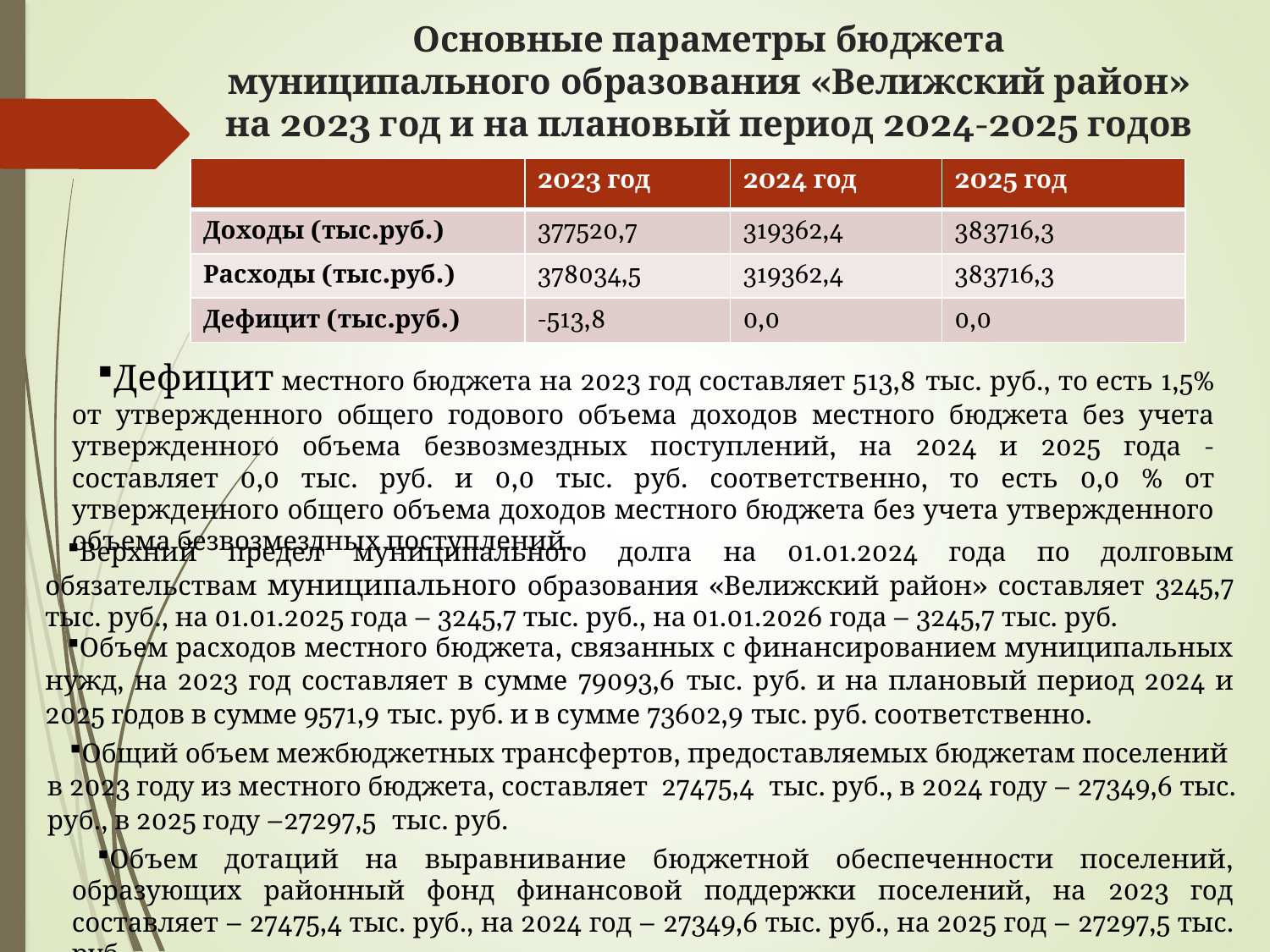

Основные параметры бюджета
муниципального образования «Велижский район»
на 2023 год и на плановый период 2024-2025 годов
|  | 2023 год | 2024 год | 2025 год |
| --- | --- | --- | --- |
| Доходы (тыс.руб.) | 377520,7 | 319362,4 | 383716,3 |
| Расходы (тыс.руб.) | 378034,5 | 319362,4 | 383716,3 |
| Дефицит (тыс.руб.) | -513,8 | 0,0 | 0,0 |
Дефицит местного бюджета на 2023 год составляет 513,8 тыс. руб., то есть 1,5% от утвержденного общего годового объема доходов местного бюджета без учета утвержденного объема безвозмездных поступлений, на 2024 и 2025 года - составляет 0,0 тыс. руб. и 0,0 тыс. руб. соответственно, то есть 0,0 % от утвержденного общего объема доходов местного бюджета без учета утвержденного объема безвозмездных поступлений.

Верхний предел муниципального долга на 01.01.2024 года по долговым обязательствам муниципального образования «Велижский район» составляет 3245,7 тыс. руб., на 01.01.2025 года – 3245,7 тыс. руб., на 01.01.2026 года – 3245,7 тыс. руб.
Объем расходов местного бюджета, связанных с финансированием муниципальных нужд, на 2023 год составляет в сумме 79093,6 тыс. руб. и на плановый период 2024 и 2025 годов в сумме 9571,9 тыс. руб. и в сумме 73602,9 тыс. руб. соответственно.
Общий объем межбюджетных трансфертов, предоставляемых бюджетам поселений  в 2023 году из местного бюджета, составляет  27475,4  тыс. руб., в 2024 году – 27349,6 тыс. руб., в 2025 году –27297,5  тыс. руб.
Объем дотаций на выравнивание бюджетной обеспеченности поселений, образующих районный фонд финансовой поддержки поселений, на 2023 год составляет – 27475,4 тыс. руб., на 2024 год – 27349,6 тыс. руб., на 2025 год – 27297,5 тыс. руб.